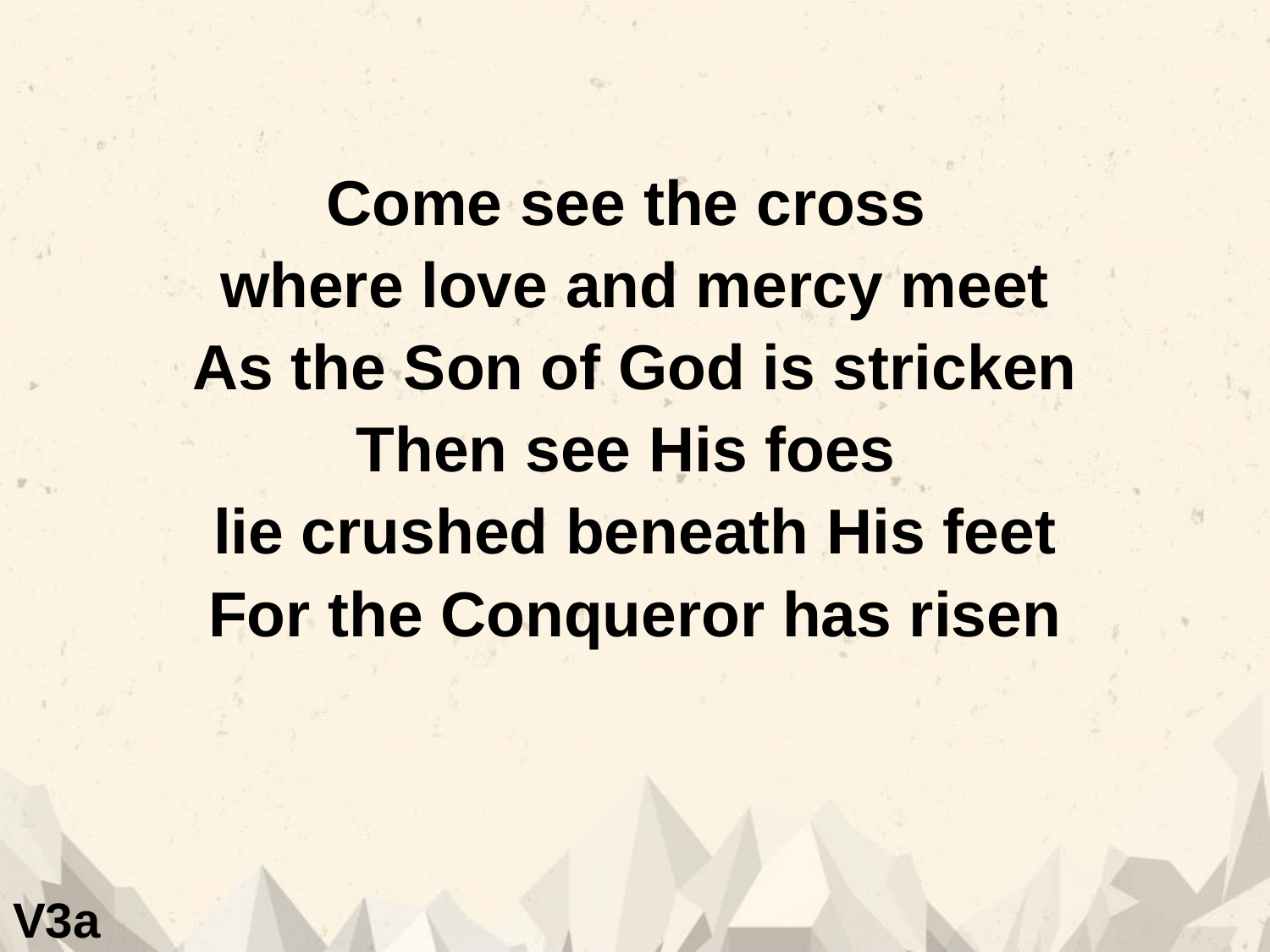

Come see the cross
where love and mercy meet
As the Son of God is stricken
Then see His foes
lie crushed beneath His feet
For the Conqueror has risen
V3a